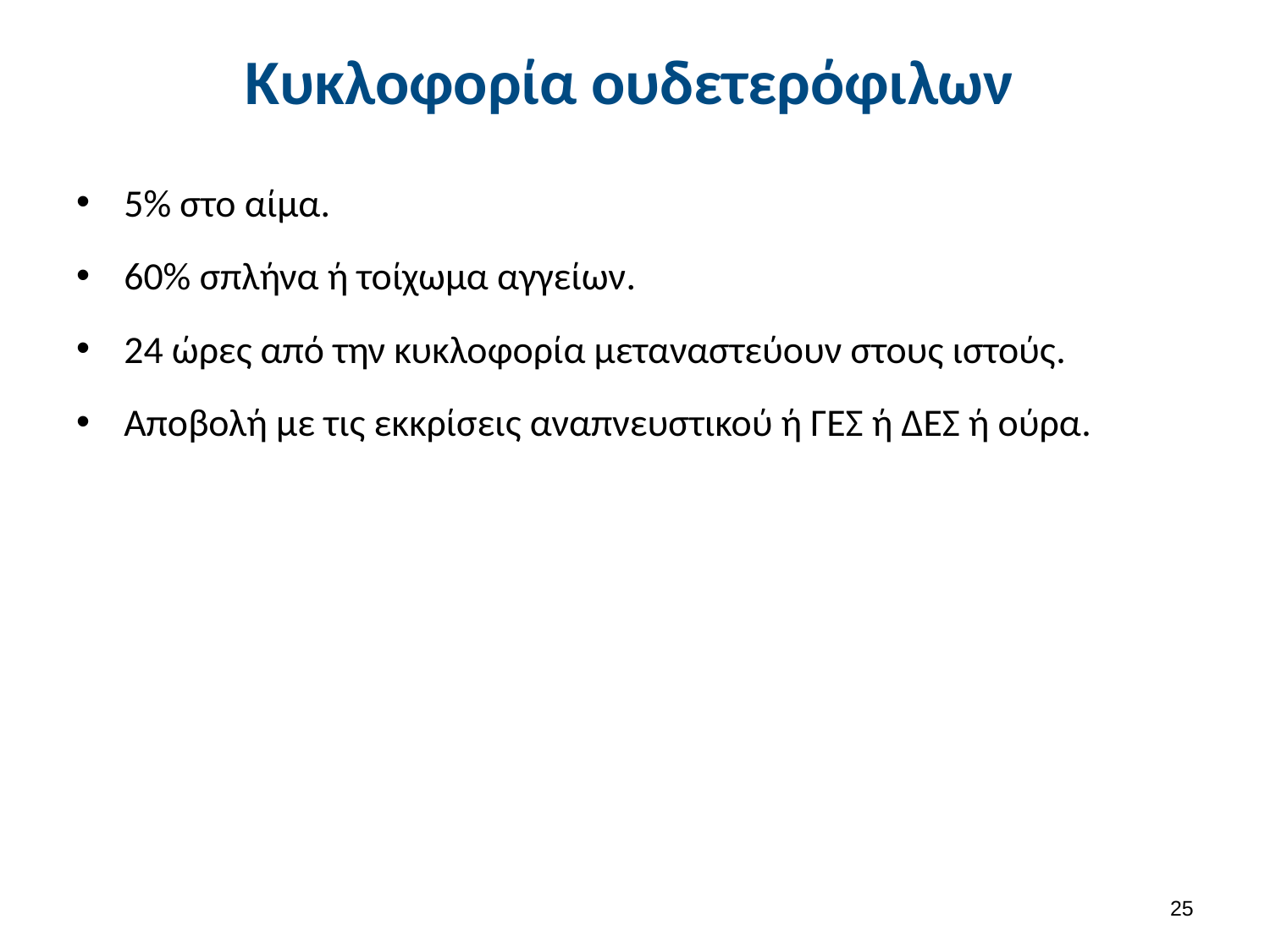

# Κυκλοφορία ουδετερόφιλων
5% στο αίμα.
60% σπλήνα ή τοίχωμα αγγείων.
24 ώρες από την κυκλοφορία μεταναστεύουν στους ιστούς.
Αποβολή με τις εκκρίσεις αναπνευστικού ή ΓΕΣ ή ΔΕΣ ή ούρα.

25